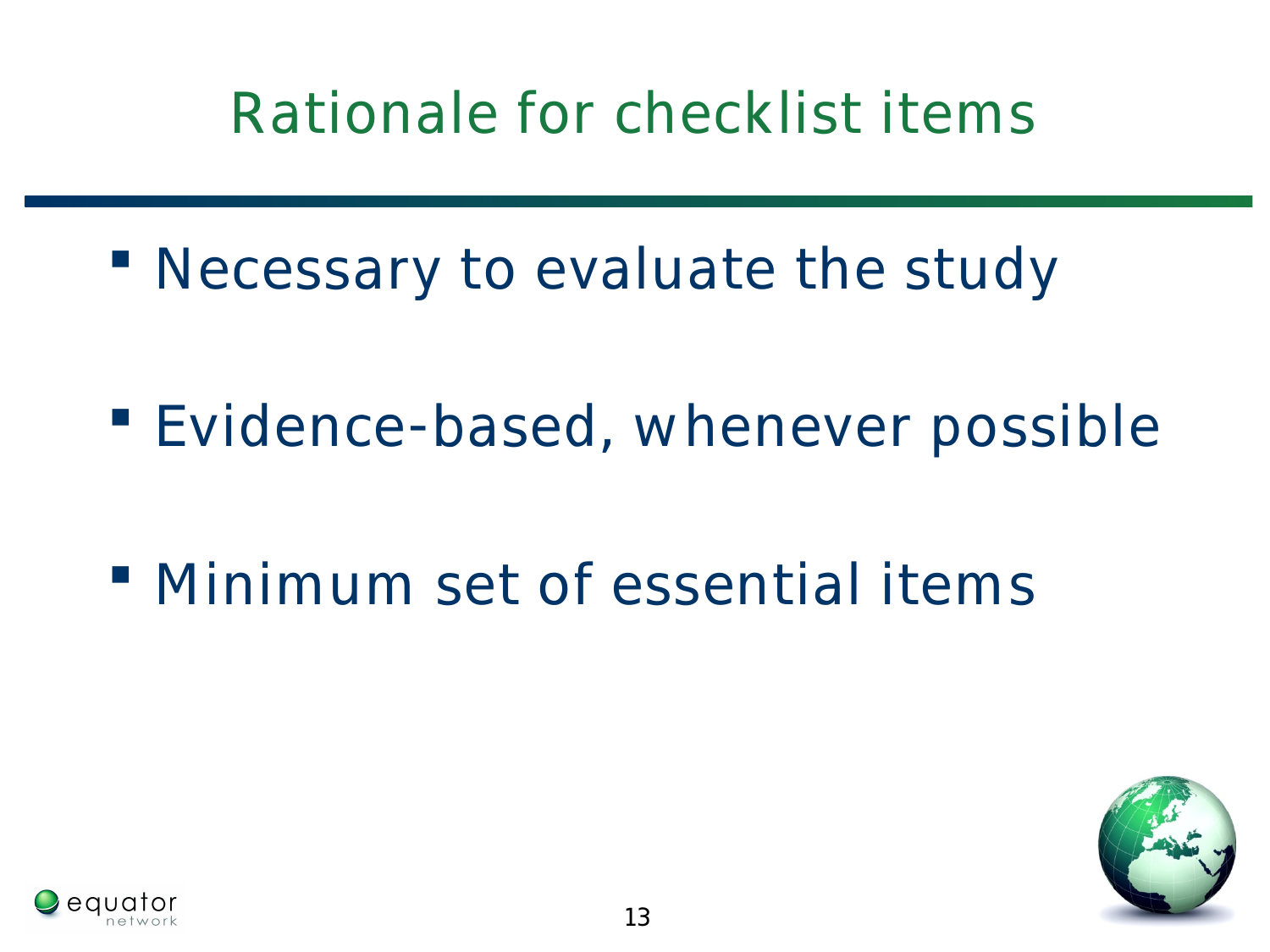

# Rationale for checklist items
Necessary to evaluate the study

Evidence-based, whenever possible

Minimum set of essential items

13